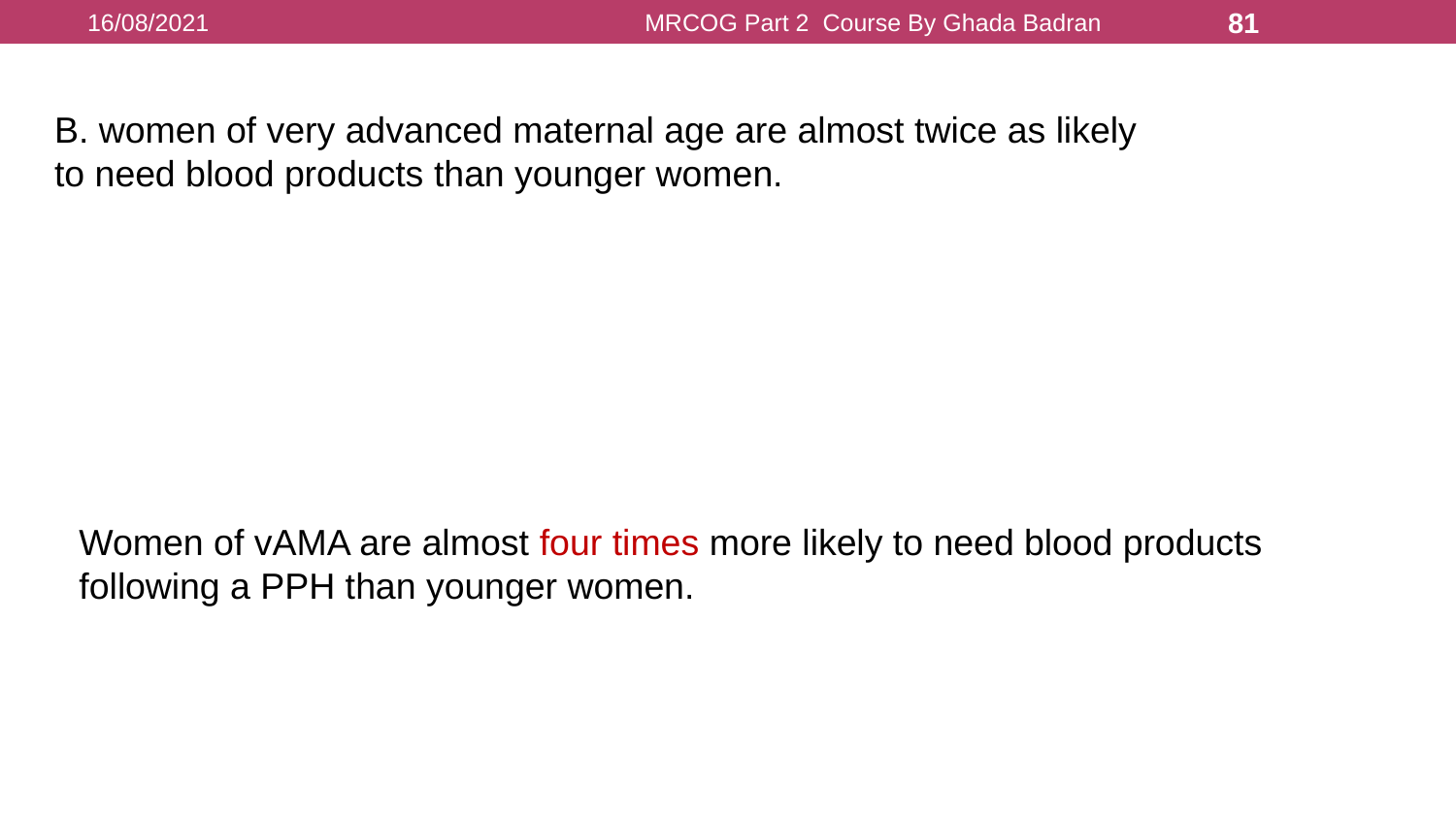

16/08/2021
MRCOG Part 2  Course By Ghada Badran
81
B. women of very advanced maternal age are almost twice as likely to need blood products than younger women.
Women of vAMA are almost four times more likely to need blood products following a PPH than younger women.